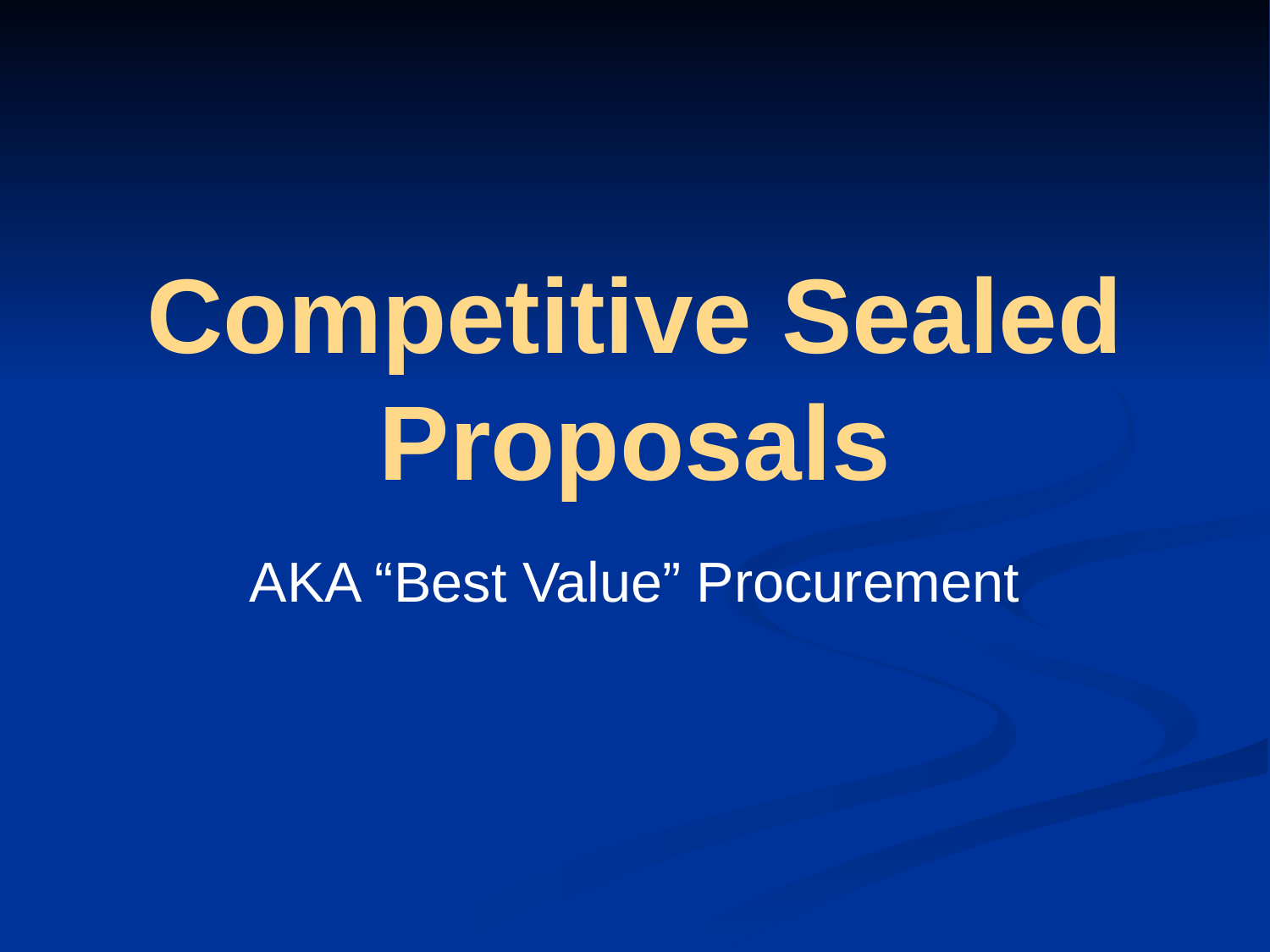

# Competitive Sealed Proposals
AKA “Best Value” Procurement